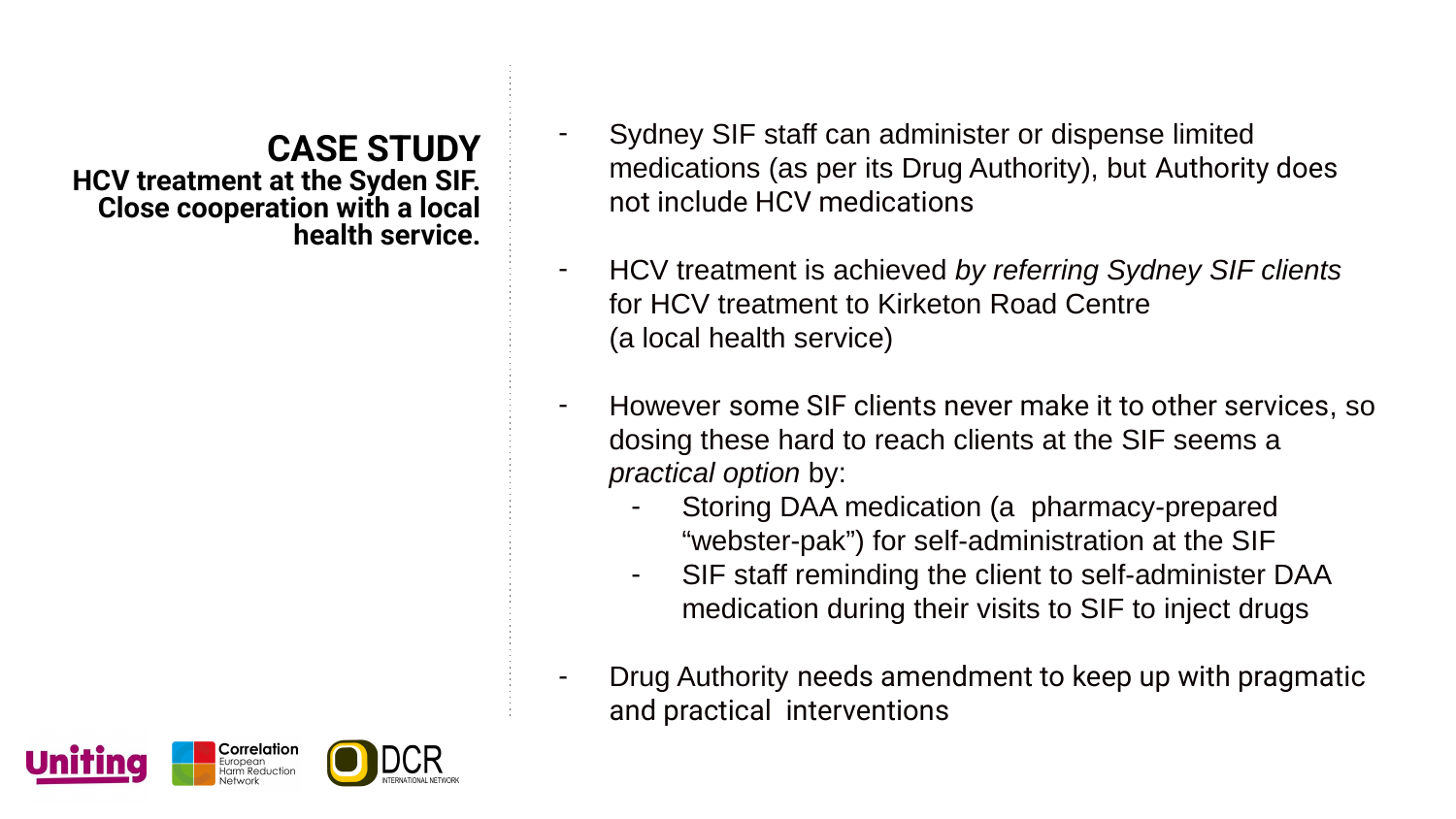

Sydney SIF staff can administer or dispense limited medications (as per its Drug Authority), but Authority does not include HCV medications
HCV treatment is achieved by referring Sydney SIF clients for HCV treatment to Kirketon Road Centre
(a local health service)
However some SIF clients never make it to other services, so dosing these hard to reach clients at the SIF seems a practical option by:
Storing DAA medication (a  pharmacy-prepared “webster-pak”) for self-administration at the SIF
SIF staff reminding the client to self-administer DAA medication during their visits to SIF to inject drugs

Drug Authority needs amendment to keep up with pragmatic and practical  interventions
# CASE STUDY
HCV treatment at the Syden SIF. Close cooperation with a local health service.